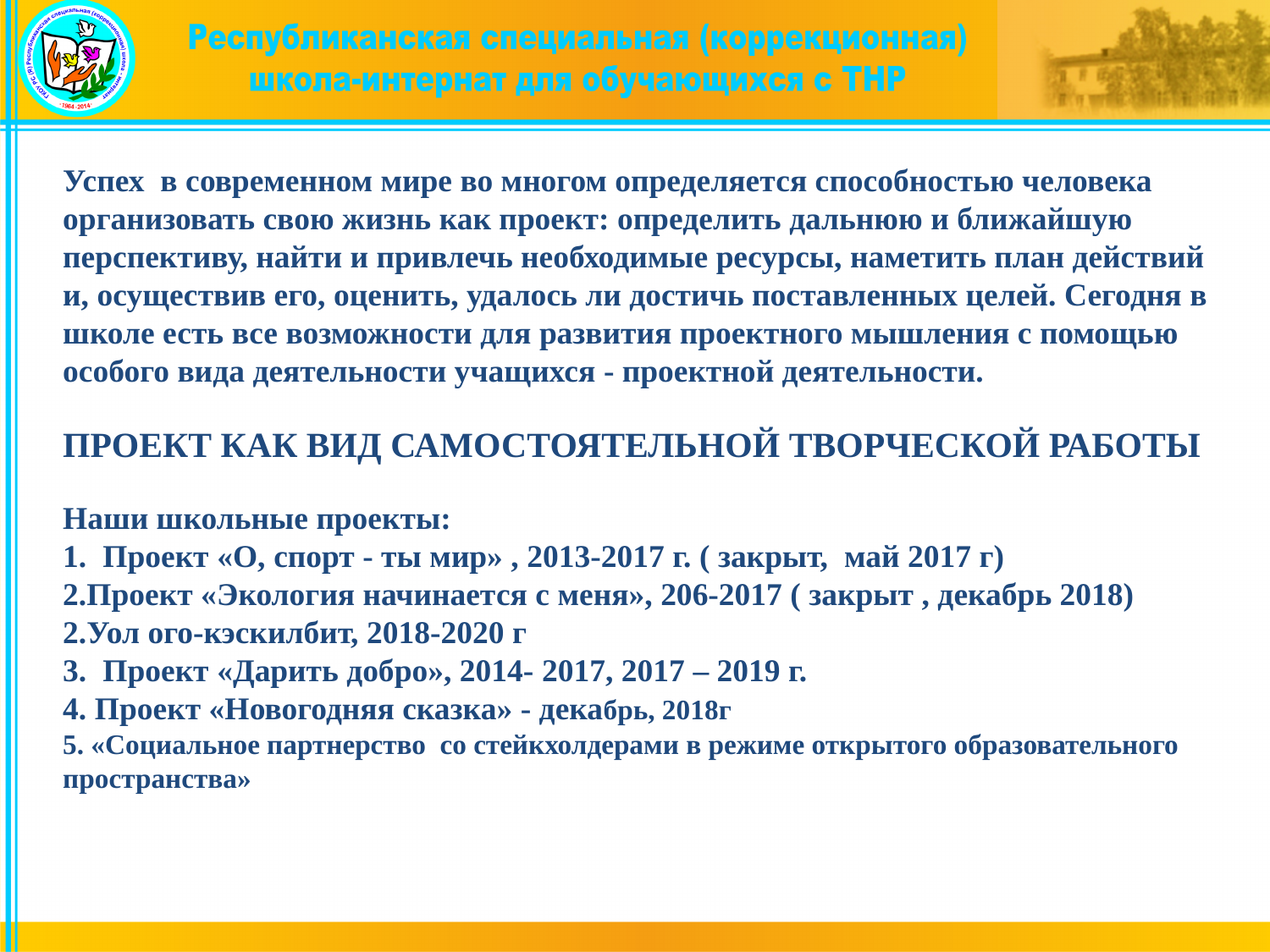

Успех  в современном мире во многом определяется способностью человека организовать свою жизнь как проект: определить дальнюю и ближайшую перспективу, найти и привлечь необходимые ресурсы, наметить план действий  и, осуществив его, оценить, удалось ли достичь поставленных целей. Сегодня в школе есть все возможности для развития проектного мышления с помощью особого вида деятельности учащихся - проектной деятельности.
ПРОЕКТ КАК ВИД САМОСТОЯТЕЛЬНОЙ ТВОРЧЕСКОЙ РАБОТЫ
Наши школьные проекты:
1.  Проект «О, спорт - ты мир» , 2013-2017 г. ( закрыт,  май 2017 г)
2.Проект «Экология начинается с меня», 206-2017 ( закрыт , декабрь 2018)
2.Уол ого-кэскилбит, 2018-2020 г
3.  Проект «Дарить добро», 2014- 2017, 2017 – 2019 г.
4. Проект «Новогодняя сказка» - декабрь, 2018г
5. «Социальное партнерство  со стейкхолдерами в режиме открытого образовательного пространства»